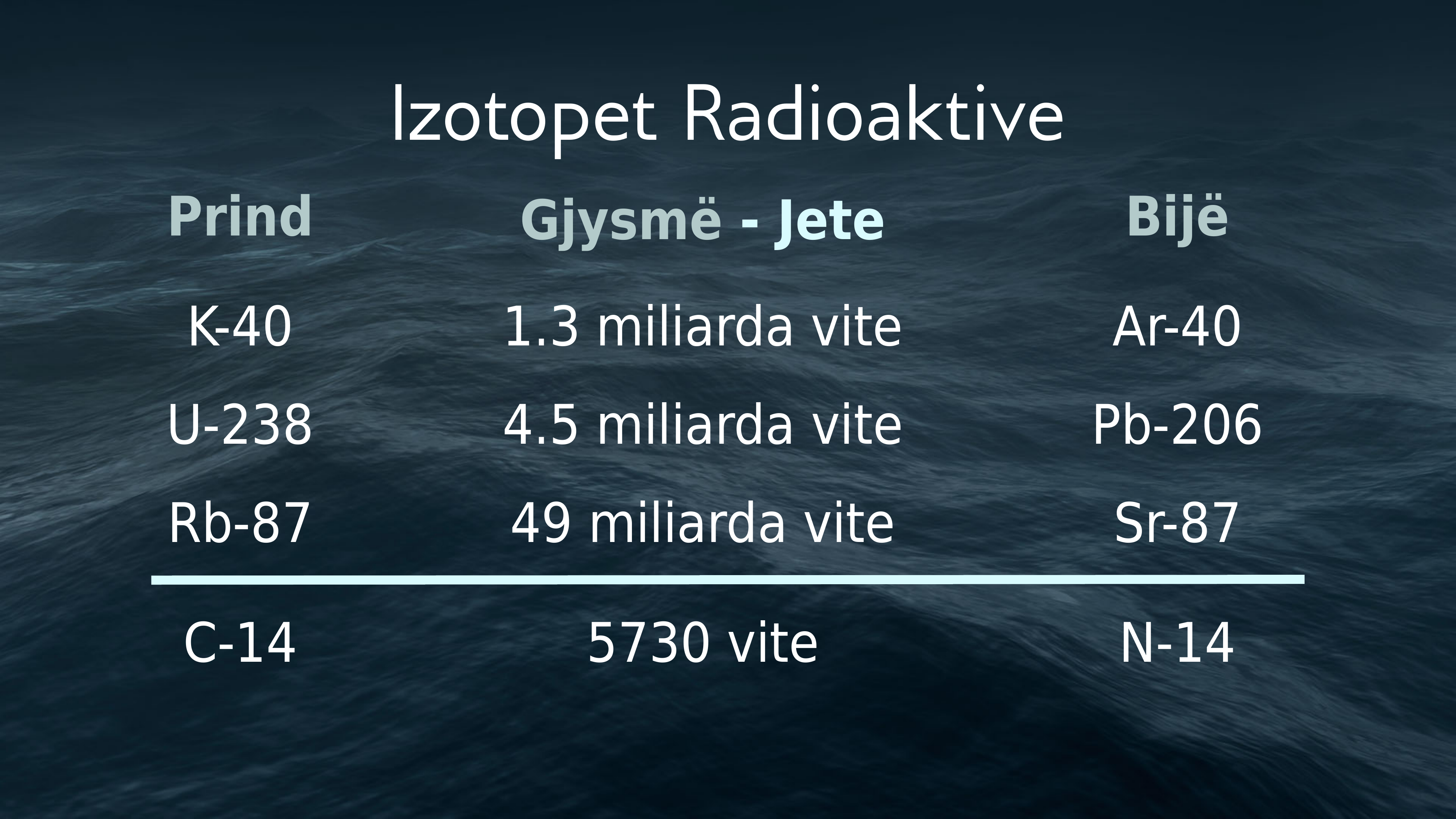

Izotopet Radioaktive
Prind
Bijë
Gjysmë - Jete
1.3 miliarda vite
4.5 miliarda vite
49 miliarda vite
K-40
U-238
Rb-87
Ar-40
Pb-206
Sr-87

5730 vite
C-14
N-14